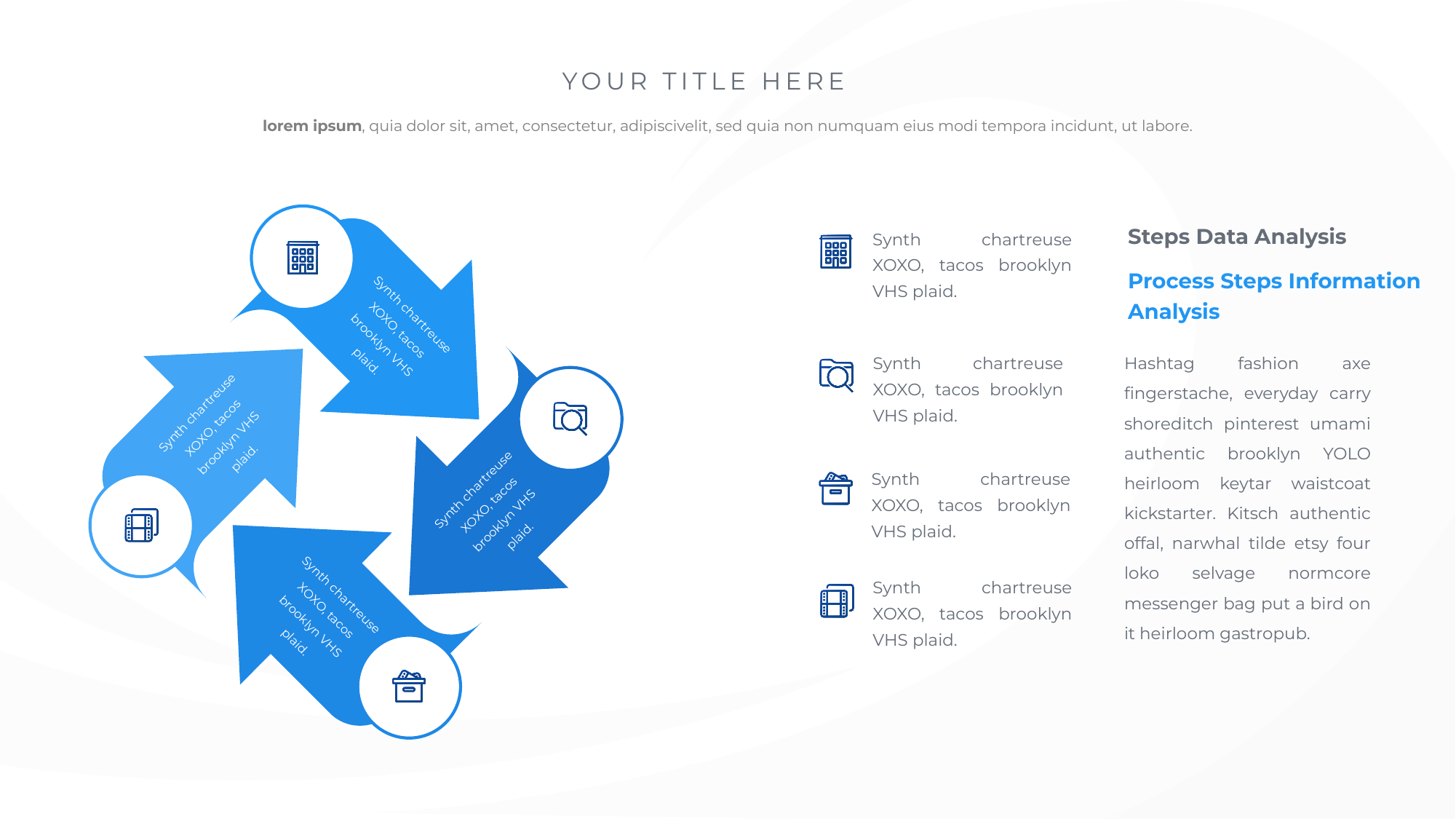

YOUR TITLE HERE
lorem ipsum, quia dolor sit, amet, consectetur, adipiscivelit, sed quia non numquam eius modi tempora incidunt, ut labore.

Synth chartreuse XOXO, tacos brooklyn VHS plaid.

Synth chartreuse XOXO, tacos brooklyn VHS plaid.
Synth chartreuse XOXO, tacos brooklyn VHS plaid.

Synth chartreuse XOXO, tacos brooklyn VHS plaid.

Synth chartreuse XOXO, tacos brooklyn VHS plaid.

Steps Data Analysis
Process Steps Information Analysis
Hashtag fashion axe fingerstache, everyday carry shoreditch pinterest umami authentic brooklyn YOLO heirloom keytar waistcoat kickstarter. Kitsch authentic offal, narwhal tilde etsy four loko selvage normcore messenger bag put a bird on it heirloom gastropub.
Synth chartreuse XOXO, tacos brooklyn VHS plaid.

Synth chartreuse XOXO, tacos brooklyn VHS plaid.

Synth chartreuse XOXO, tacos brooklyn VHS plaid.